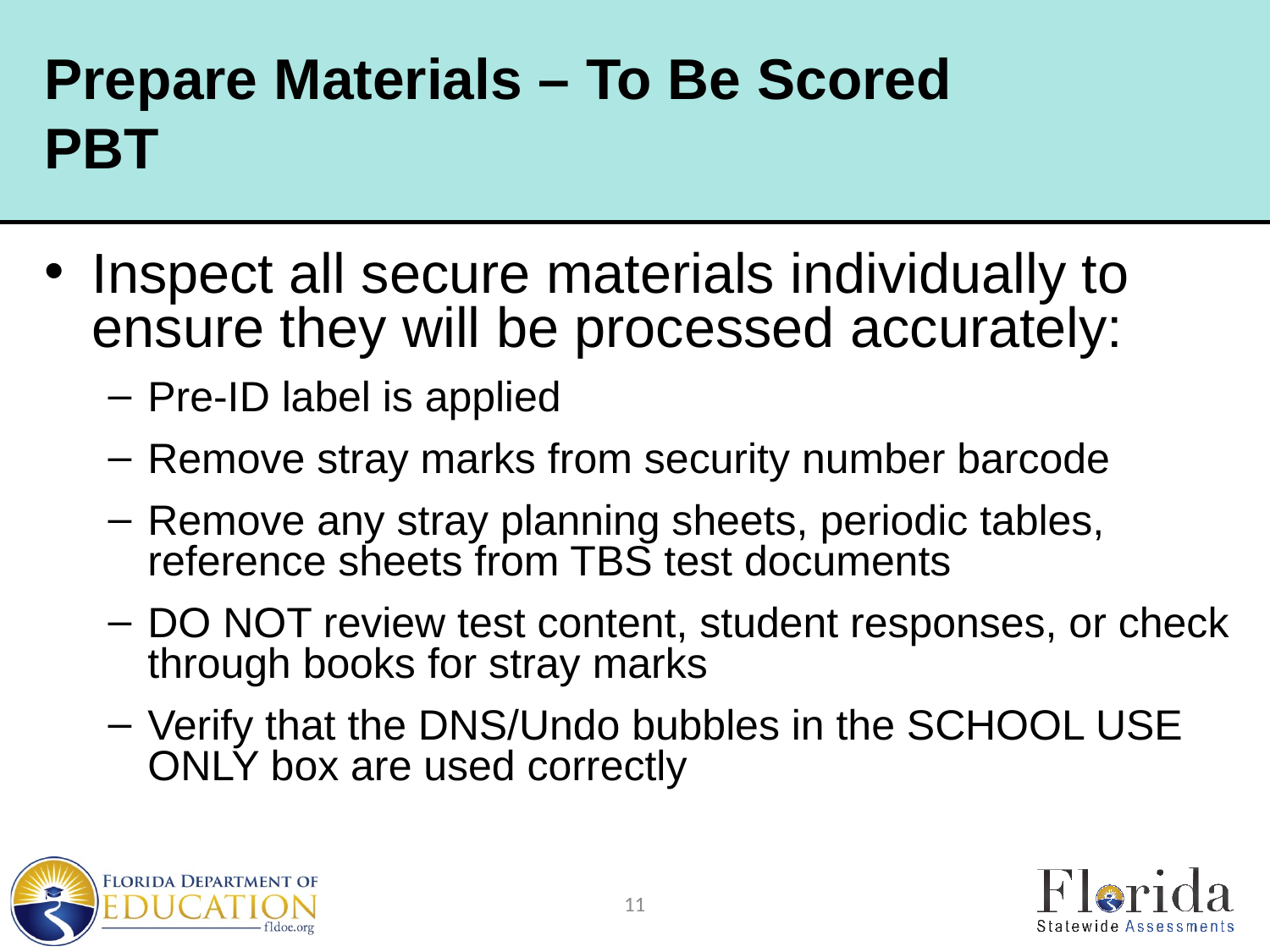

# Prepare Materials – To Be Scored PBT
Inspect all secure materials individually to ensure they will be processed accurately:
Pre-ID label is applied
Remove stray marks from security number barcode
Remove any stray planning sheets, periodic tables, reference sheets from TBS test documents
DO NOT review test content, student responses, or check through books for stray marks
Verify that the DNS/Undo bubbles in the SCHOOL USE ONLY box are used correctly

11